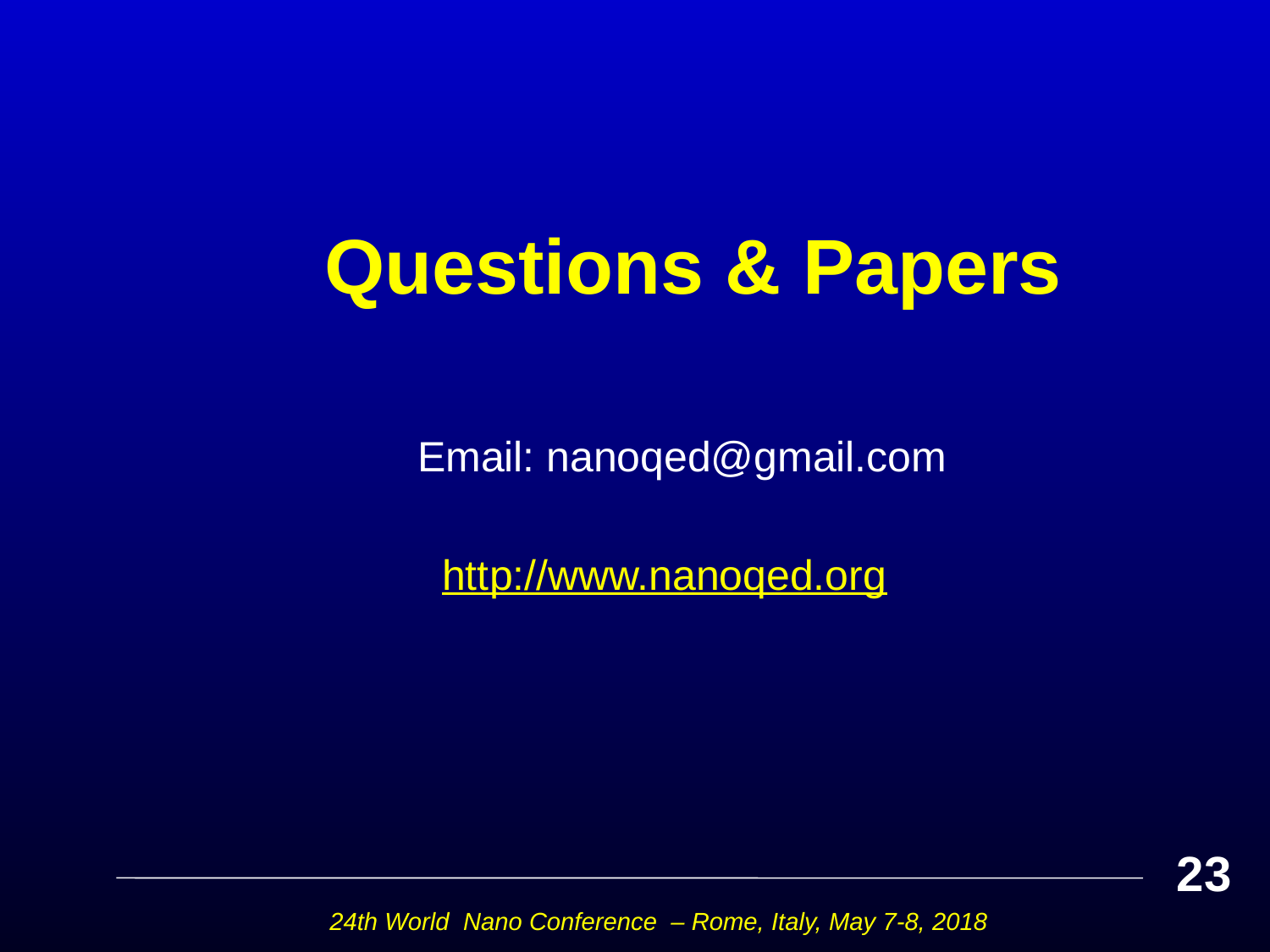

# Questions & Papers
        Email: nanoqed@gmail.com

     http://www.nanoqed.org

23
24th World  Nano Conference  – Rome, Italy, May 7-8, 2018